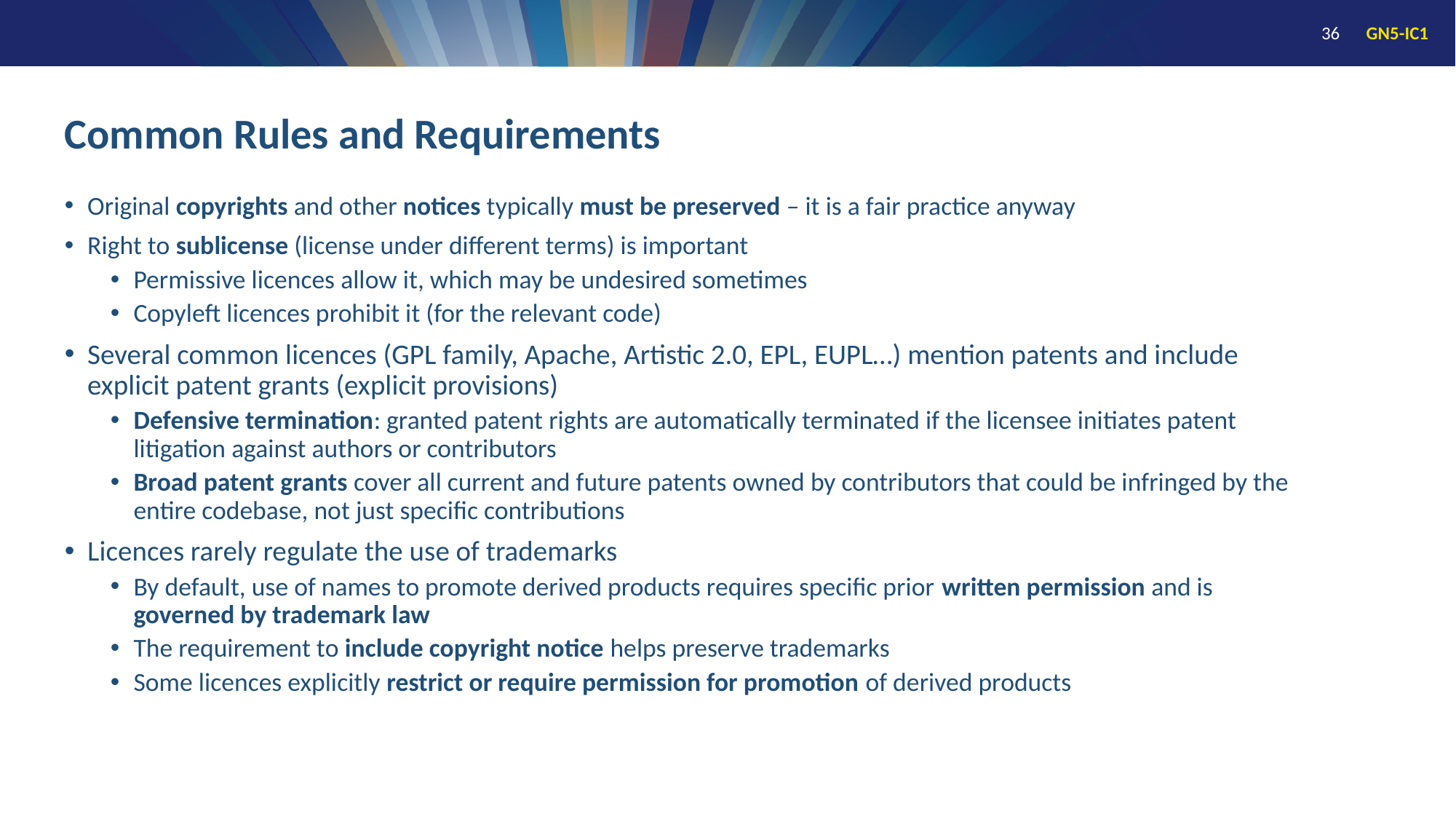

Original copyrights and other notices typically must be preserved – it is a fair practice anyway
Right to sublicense (license under different terms) is important
Permissive licences allow it, which may be undesired sometimes
Copyleft licences prohibit it (for the relevant code)
Several common licences (GPL family, Apache, Artistic 2.0, EPL, EUPL…) mention patents and include explicit patent grants (explicit provisions)
Defensive termination: granted patent rights are automatically terminated if the licensee initiates patent litigation against authors or contributors
Broad patent grants cover all current and future patents owned by contributors that could be infringed by the entire codebase, not just specific contributions
Licences rarely regulate the use of trademarks
By default, use of names to promote derived products requires specific prior written permission and is governed by trademark law
The requirement to include copyright notice helps preserve trademarks
Some licences explicitly restrict or require permission for promotion of derived products
Common Rules and Requirements